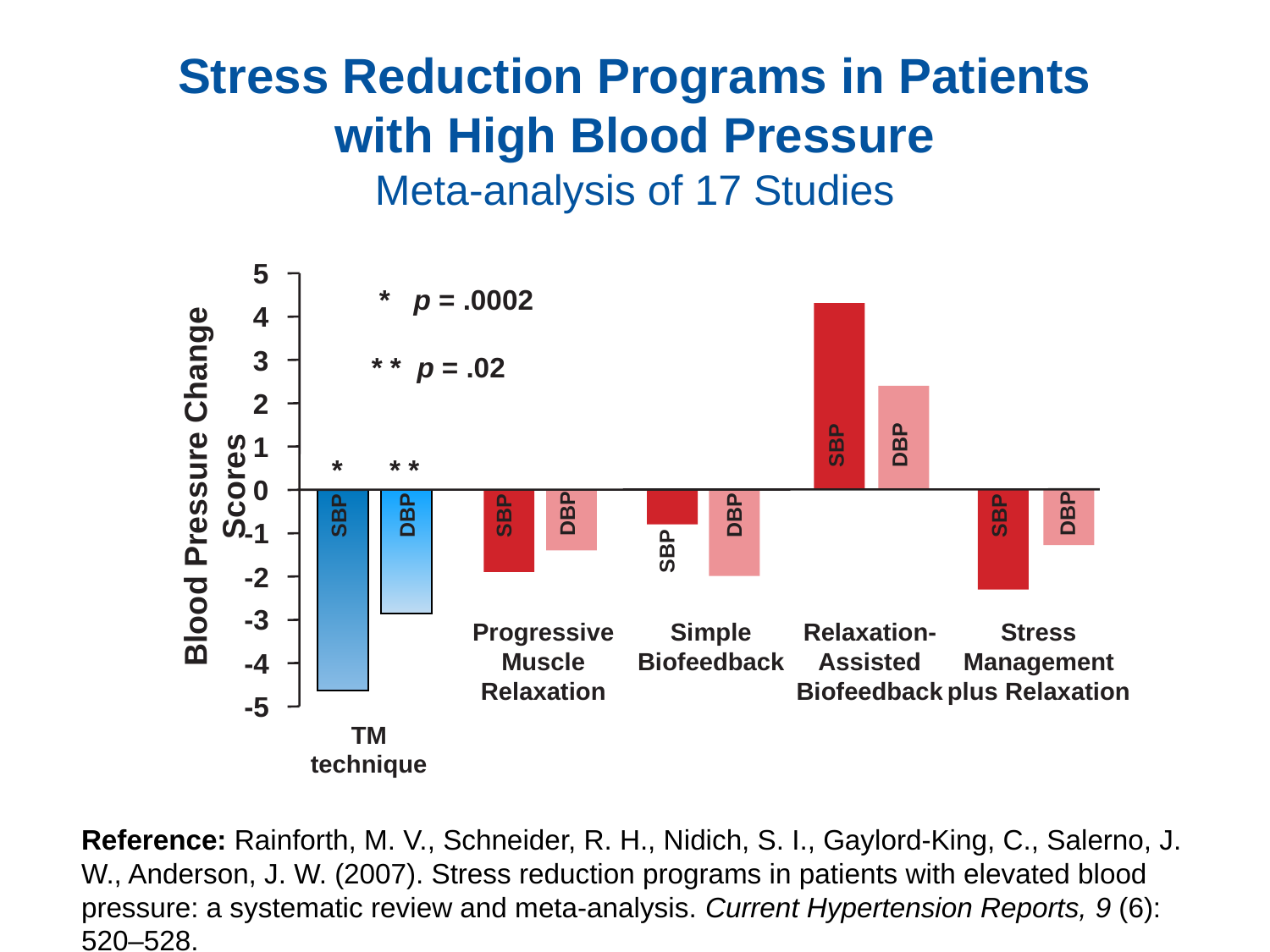

Stress Reduction Programs in Patients
with High Blood Pressure
Meta-analysis of 17 Studies
5

 *   p = .0002

* *  p = .02
4

3

2

DBP
SBP
1

  *      * *
Blood Pressure Change Scores
0

DBP

DBP

DBP
DBP
SBP
SBP
SBP
-1
SBP

-2

-3
Progressive
Muscle
Relaxation
Simple
Biofeedback
Relaxation-
Assisted
Biofeedback
Stress
Management
plus Relaxation

-4

-5

TM
technique
Reference: Rainforth, M. V., Schneider, R. H., Nidich, S. I., Gaylord-King, C., Salerno, J. W., Anderson, J. W. (2007). Stress reduction programs in patients with elevated blood pressure: a systematic review and meta-analysis. Current Hypertension Reports, 9 (6): 520–528.